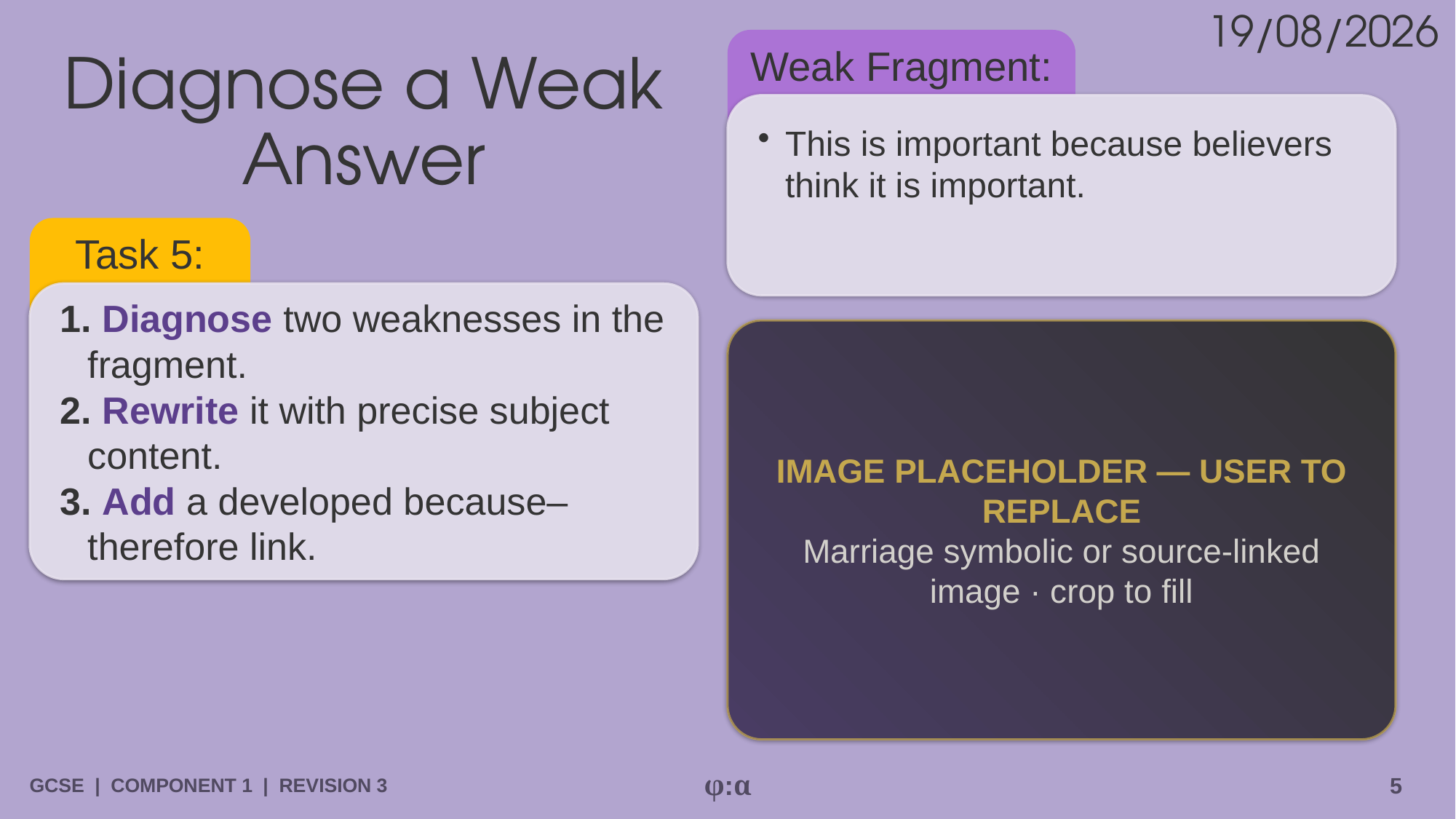

19/08/2026
# Diagnose a Weak Answer
Weak Fragment:
​This is important because believers think it is important.
Task 5:
1. Diagnose two weaknesses in the fragment.
2. Rewrite it with precise subject content.
3. Add a developed because–therefore link.
IMAGE PLACEHOLDER — USER TO REPLACE
Marriage symbolic or source-linked image · crop to fill
GCSE  |  COMPONENT 1  |  REVISION 3
φ:α
5